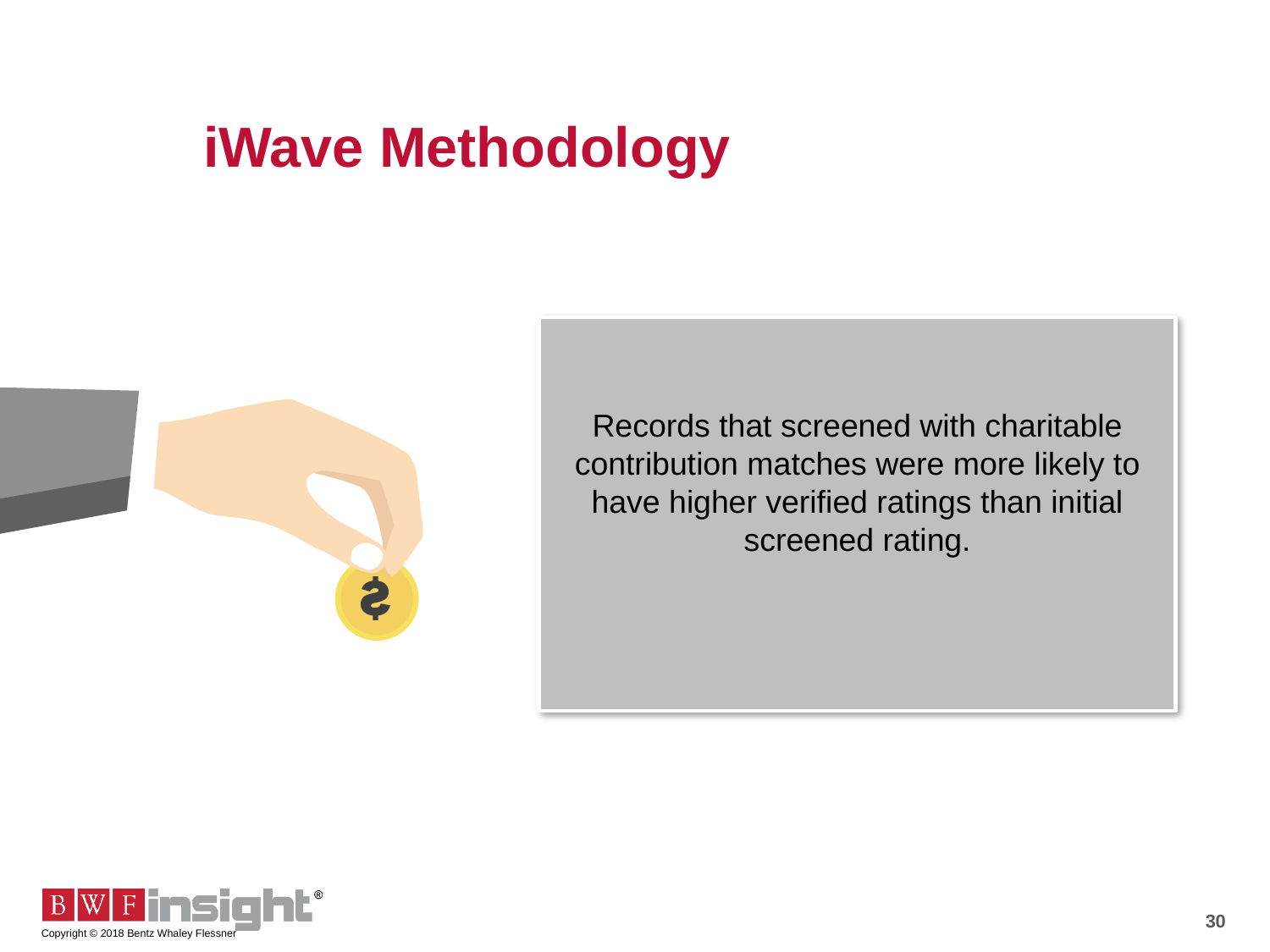

# iWave Methodology

Records that screened with charitable contribution matches were more likely to have higher verified ratings than initial screened rating.